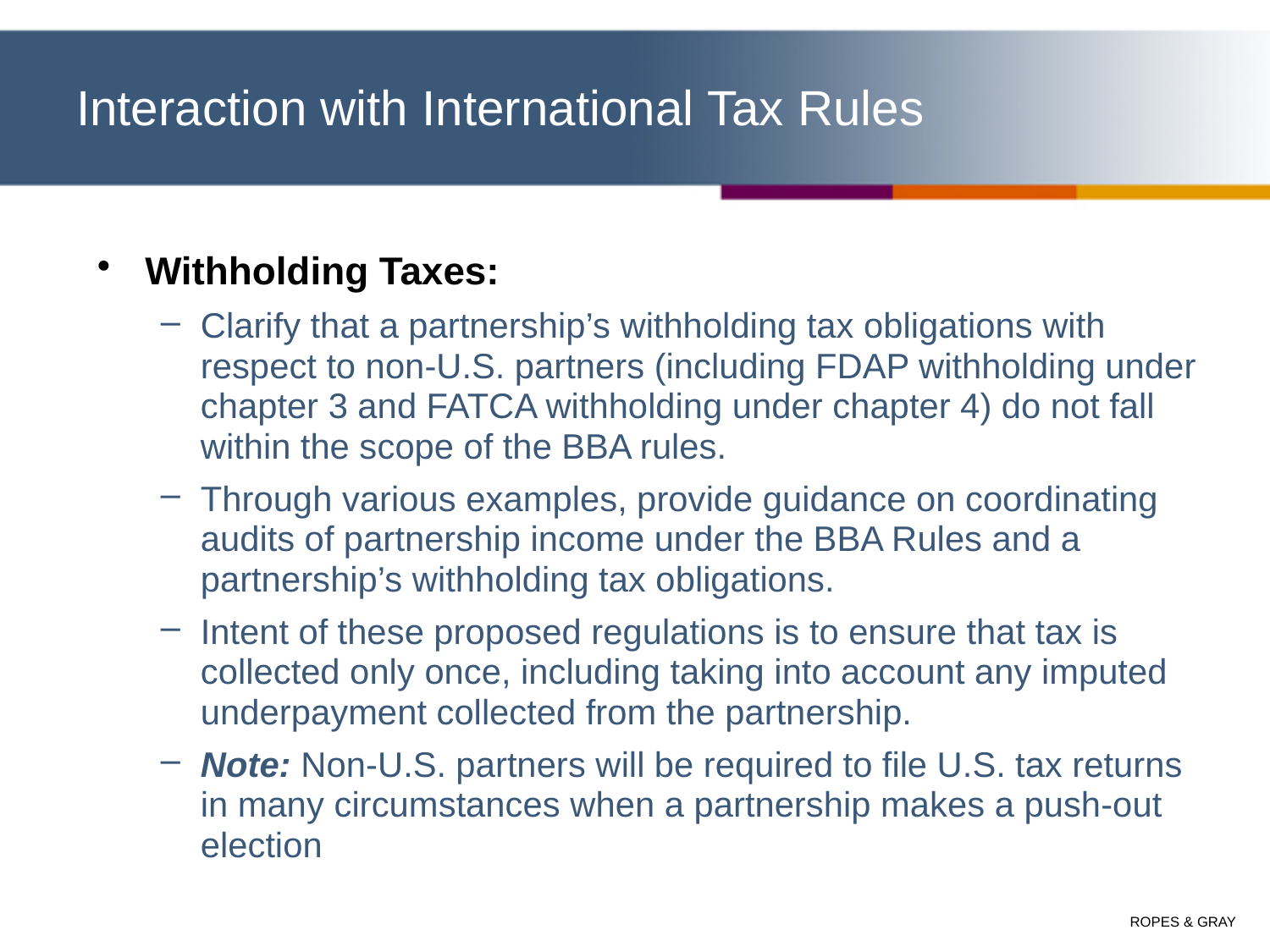

# Interaction with International Tax Rules

Withholding Taxes:
Clarify that a partnership’s withholding tax obligations with respect to non-U.S. partners (including FDAP withholding under chapter 3 and FATCA withholding under chapter 4) do not fall within the scope of the BBA rules.
Through various examples, provide guidance on coordinating audits of partnership income under the BBA Rules and a partnership’s withholding tax obligations.
Intent of these proposed regulations is to ensure that tax is collected only once, including taking into account any imputed underpayment collected from the partnership.
Note: Non-U.S. partners will be required to file U.S. tax returns in many circumstances when a partnership makes a push-out election